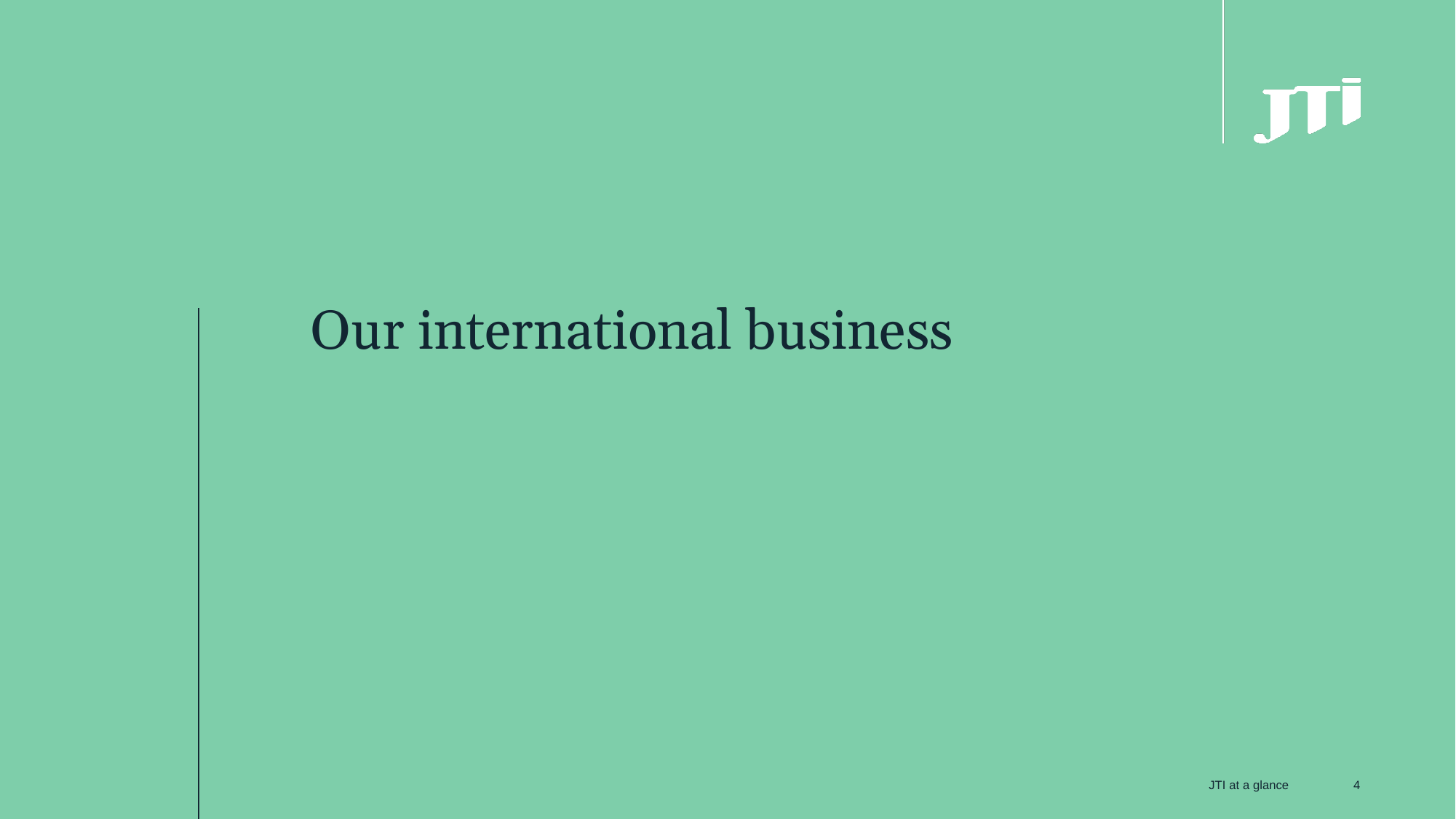

# Our international business
JTI at a glance
4